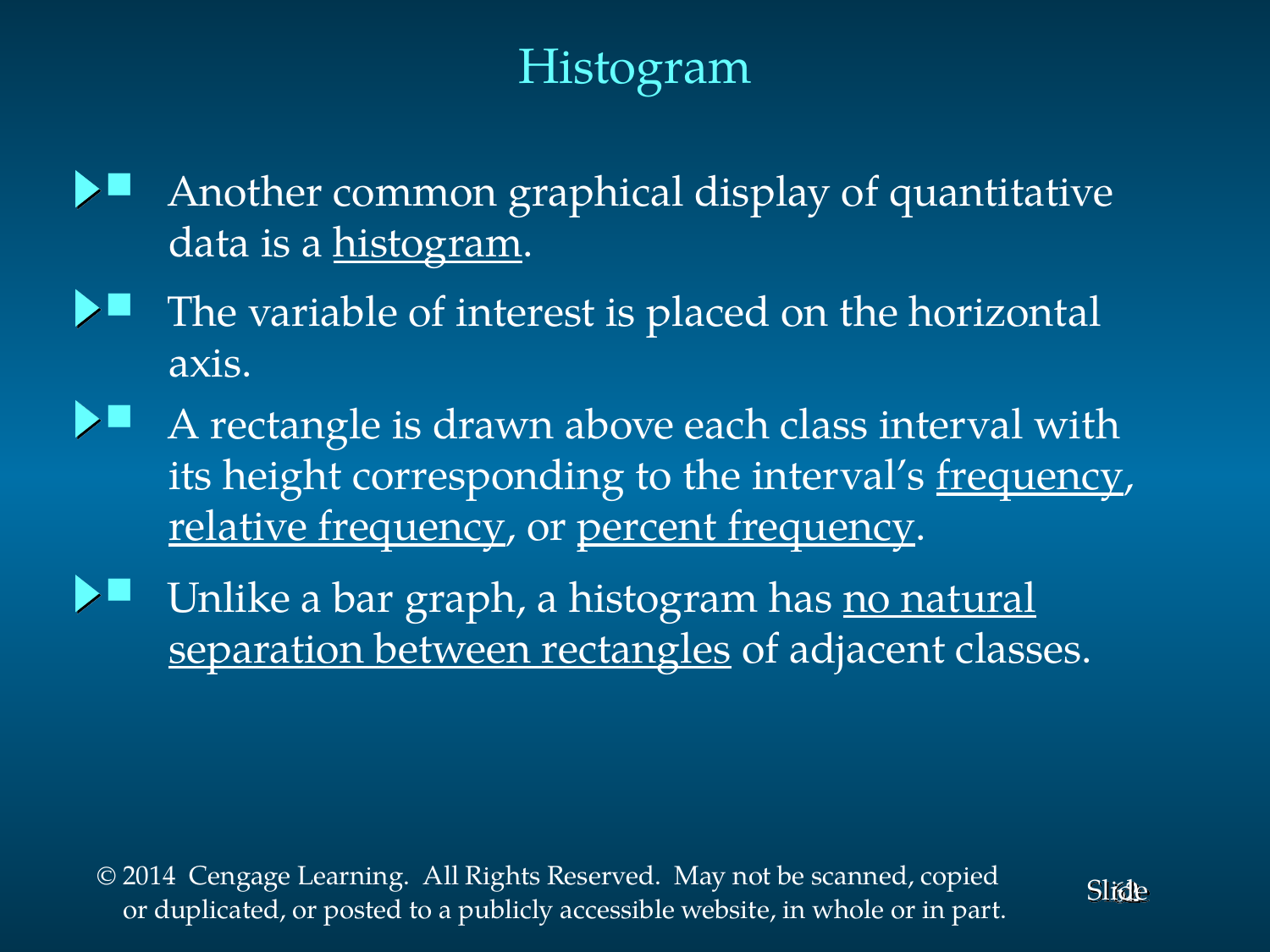

# Histogram
   Another common graphical display of quantitative
      data is a histogram.

   The variable of interest is placed on the horizontal
      axis.

   A rectangle is drawn above each class interval with
      its height corresponding to the interval’s frequency,
      relative frequency, or percent frequency.

   Unlike a bar graph, a histogram has no natural
      separation between rectangles of adjacent classes.